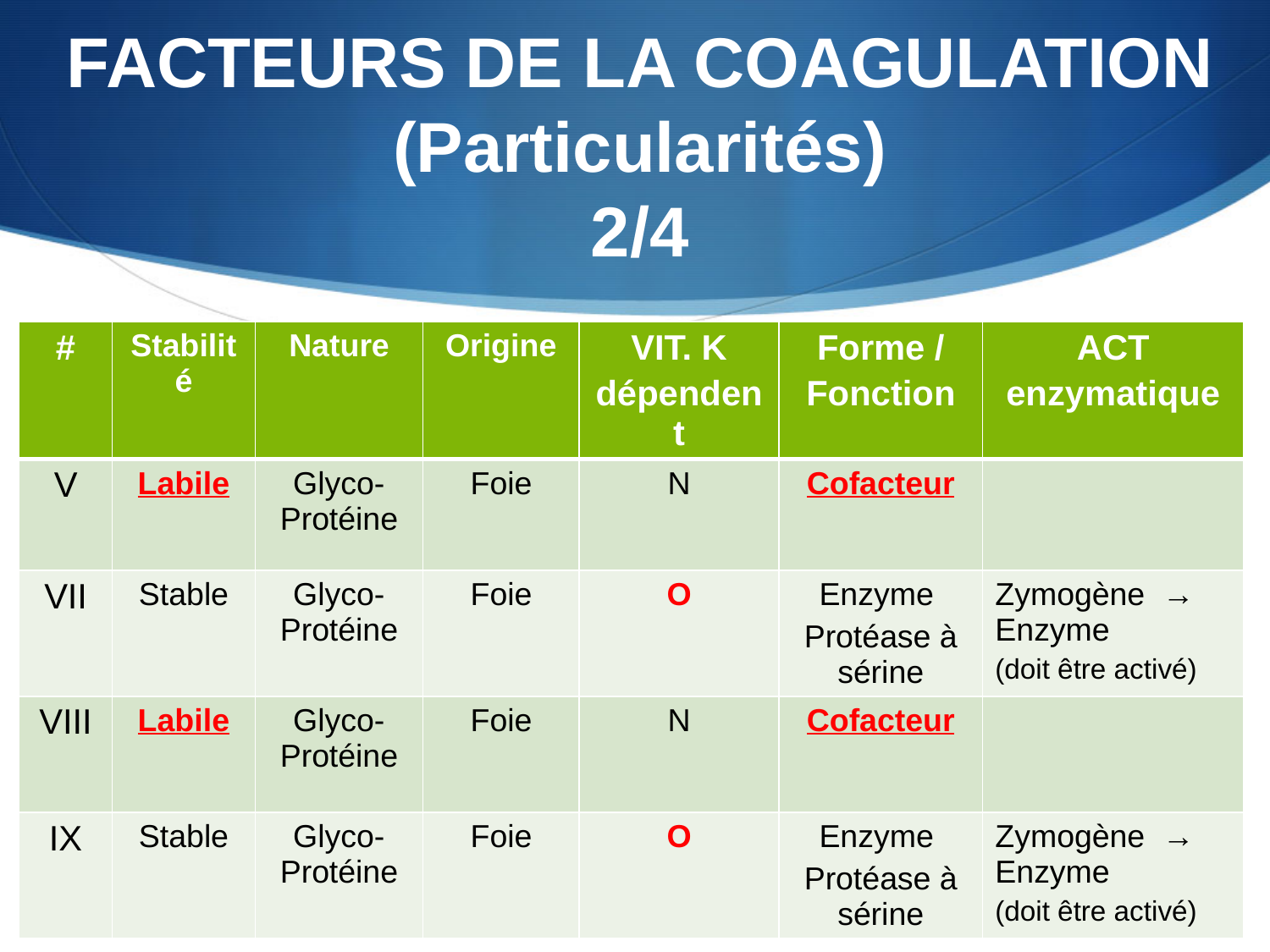

# FACTEURS DE LA COAGULATION (Particularités) 2/4
| # | Stabilité | Nature | Origine | VIT. K dépendent | Forme / Fonction | ACT enzymatique |
| --- | --- | --- | --- | --- | --- | --- |
| V | Labile | Glyco-Protéine | Foie | N | Cofacteur |  |
| VII | Stable | Glyco-Protéine | Foie | O | Enzyme Protéase à sérine | Zymogène → Enzyme (doit être activé) |
| VIII | Labile | Glyco-Protéine | Foie | N | Cofacteur |  |
| IX | Stable | Glyco-Protéine | Foie | O | Enzyme Protéase à sérine | Zymogène → Enzyme (doit être activé) |